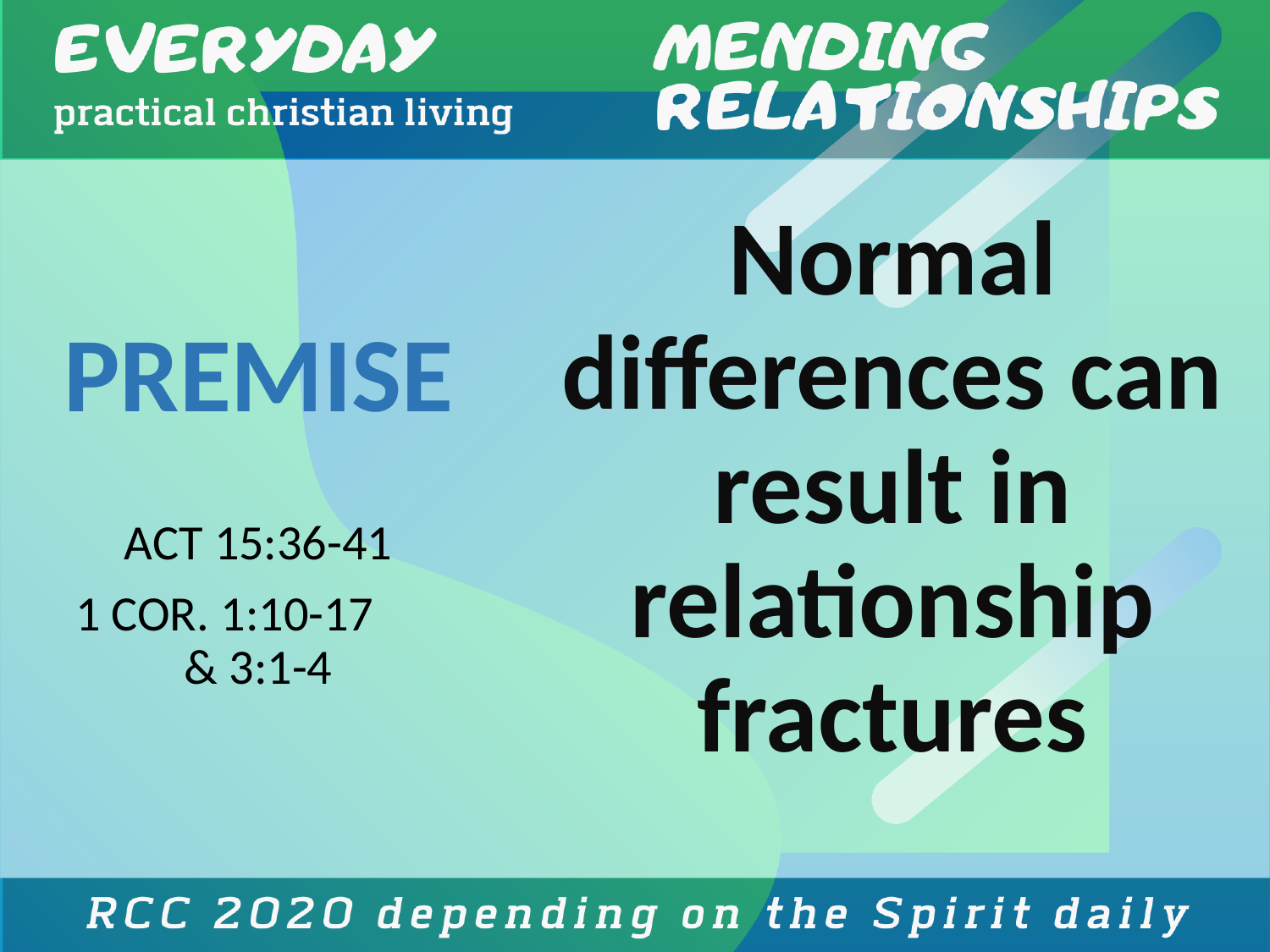

PREMISE
ACT 15:36-41
1 COR. 1:10-17       & 3:1-4
# Normal differences can result in relationship fractures